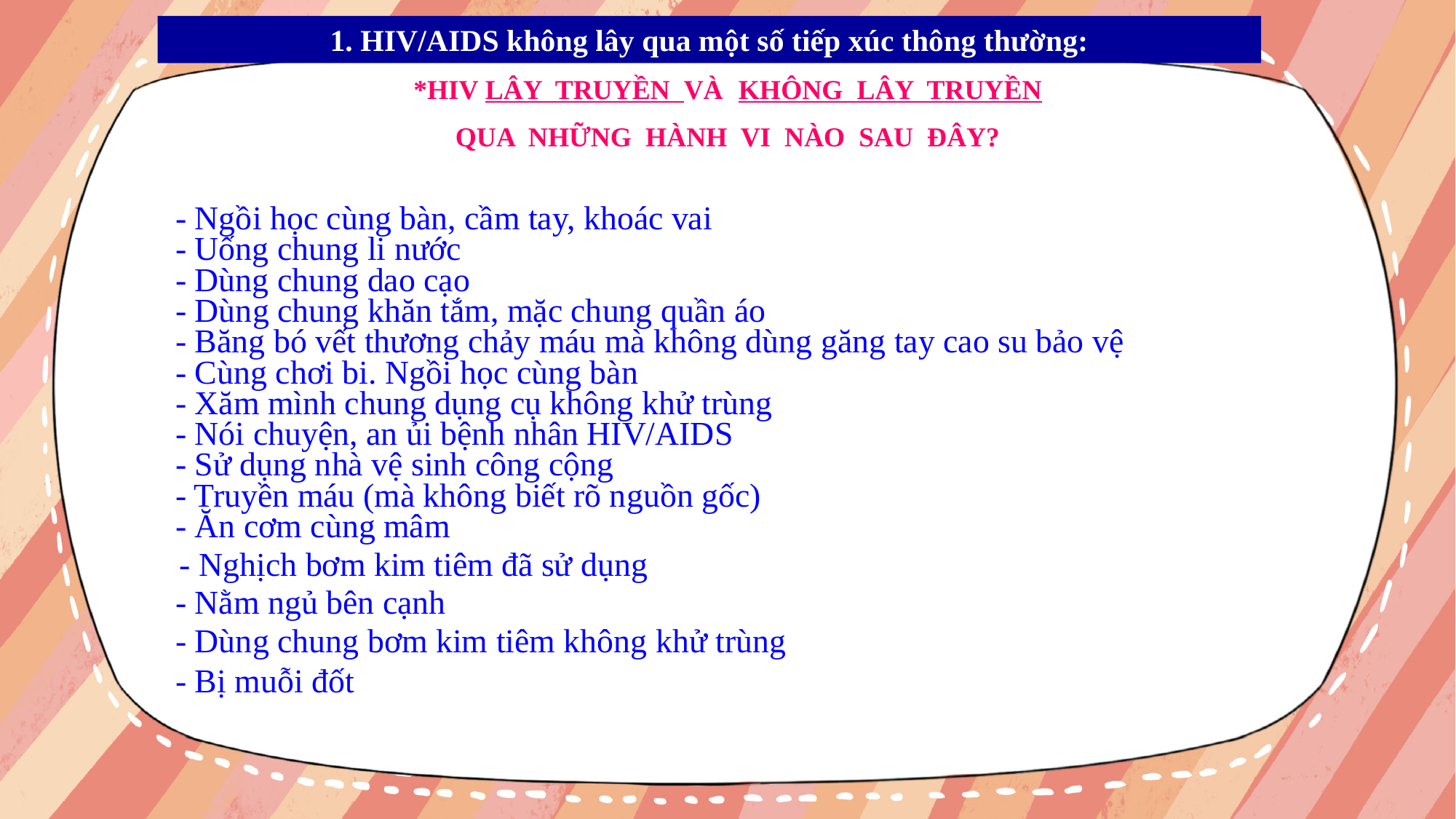

1. HIV/AIDS không lây qua một số tiếp xúc thông thường:
*HIV LÂY  TRUYỀN  VÀ  KHÔNG  LÂY  TRUYỀN
QUA  NHỮNG  HÀNH  VI  NÀO  SAU  ĐÂY?
- Ngồi học cùng bàn, cầm tay, khoác vai
- Uống chung li nước
- Dùng chung dao cạo
- Dùng chung khăn tắm, mặc chung quần áo
- Băng bó vết thương chảy máu mà không dùng găng tay cao su bảo vệ
- Cùng chơi bi. Ngồi học cùng bàn
- Nói chuyện, an ủi bệnh nhân HIV/AIDS
- Sử dụng nhà vệ sinh công cộng
- Truyền máu (mà không biết rõ nguồn gốc)
- Ăn cơm cùng mâm
- Nghịch bơm kim tiêm đã sử dụng
- Nằm ngủ bên cạnh
- Dùng chung bơm kim tiêm không khử trùng
- Bị muỗi đốt
- Xăm mình chung dụng cụ không khử trùng